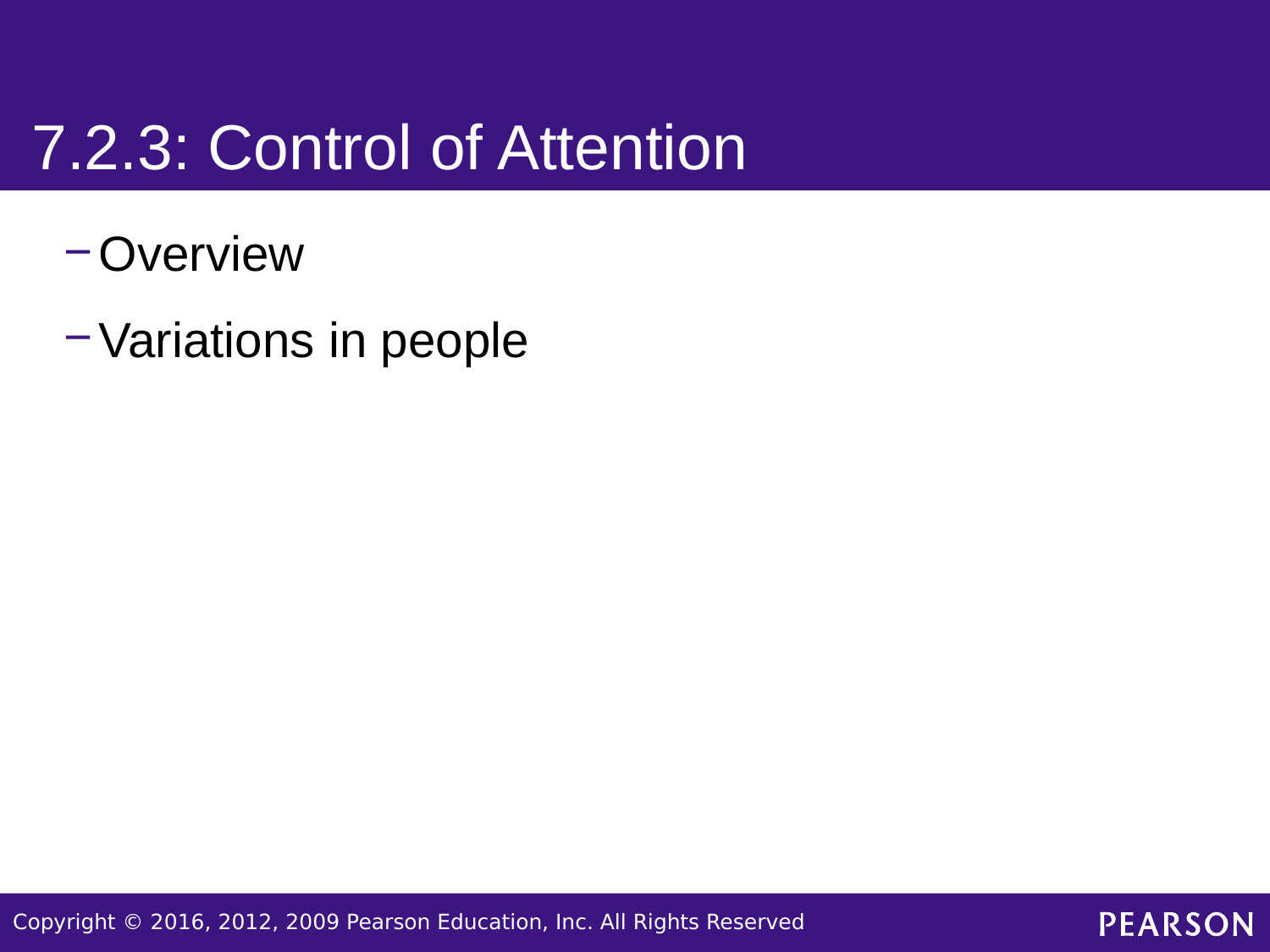

# 7.2.3: Control of Attention
Overview
Variations in people